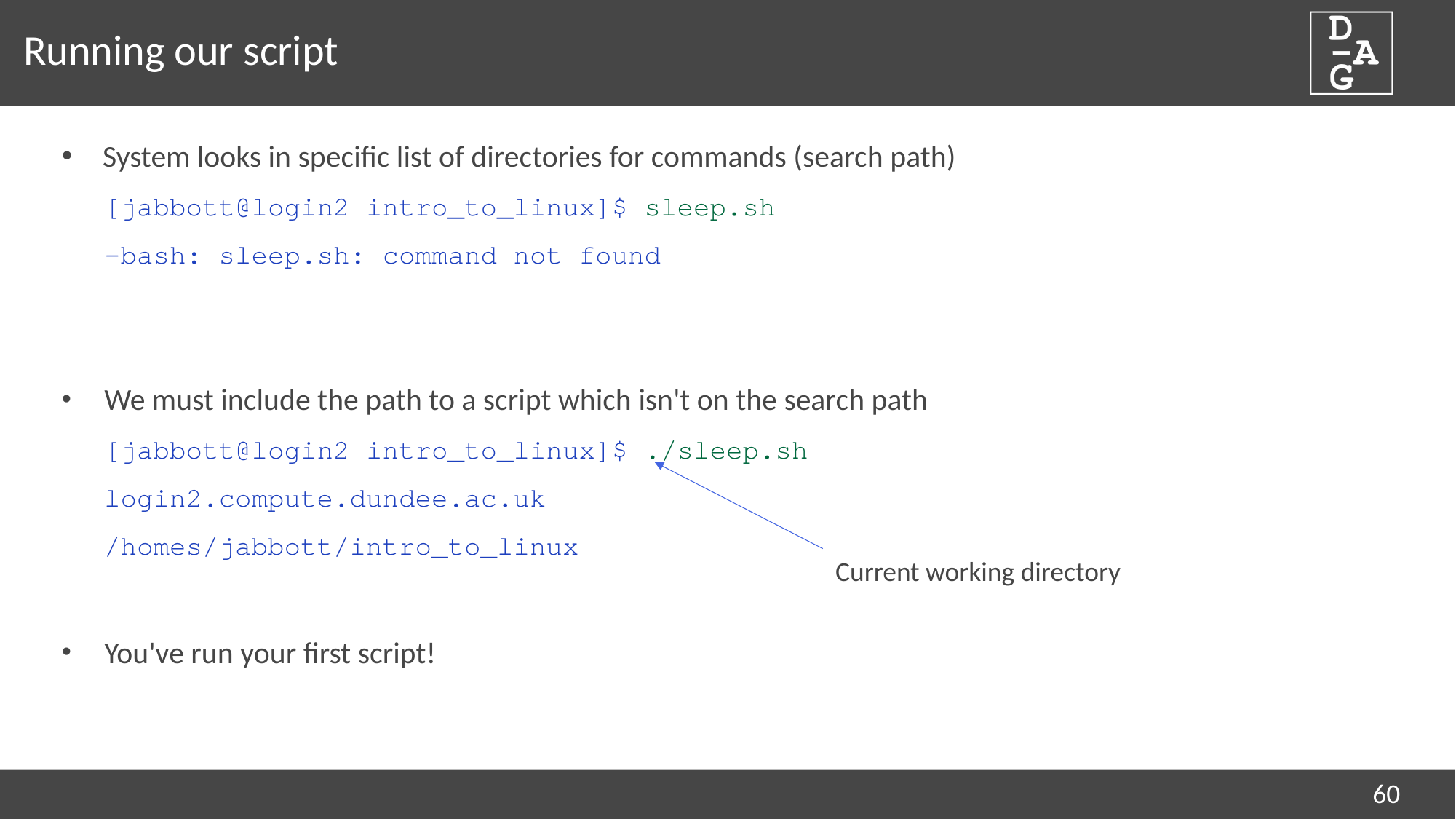

# Running our script
System looks in specific list of directories for commands (search path)
[jabbott@login2 intro_to_linux]$ sleep.sh
-bash: sleep.sh: command not found

We must include the path to a script which isn't on the search path
[jabbott@login2 intro_to_linux]$ ./sleep.sh
login2.compute.dundee.ac.uk
/homes/jabbott/intro_to_linux

You've run your first script!
Current working directory
60